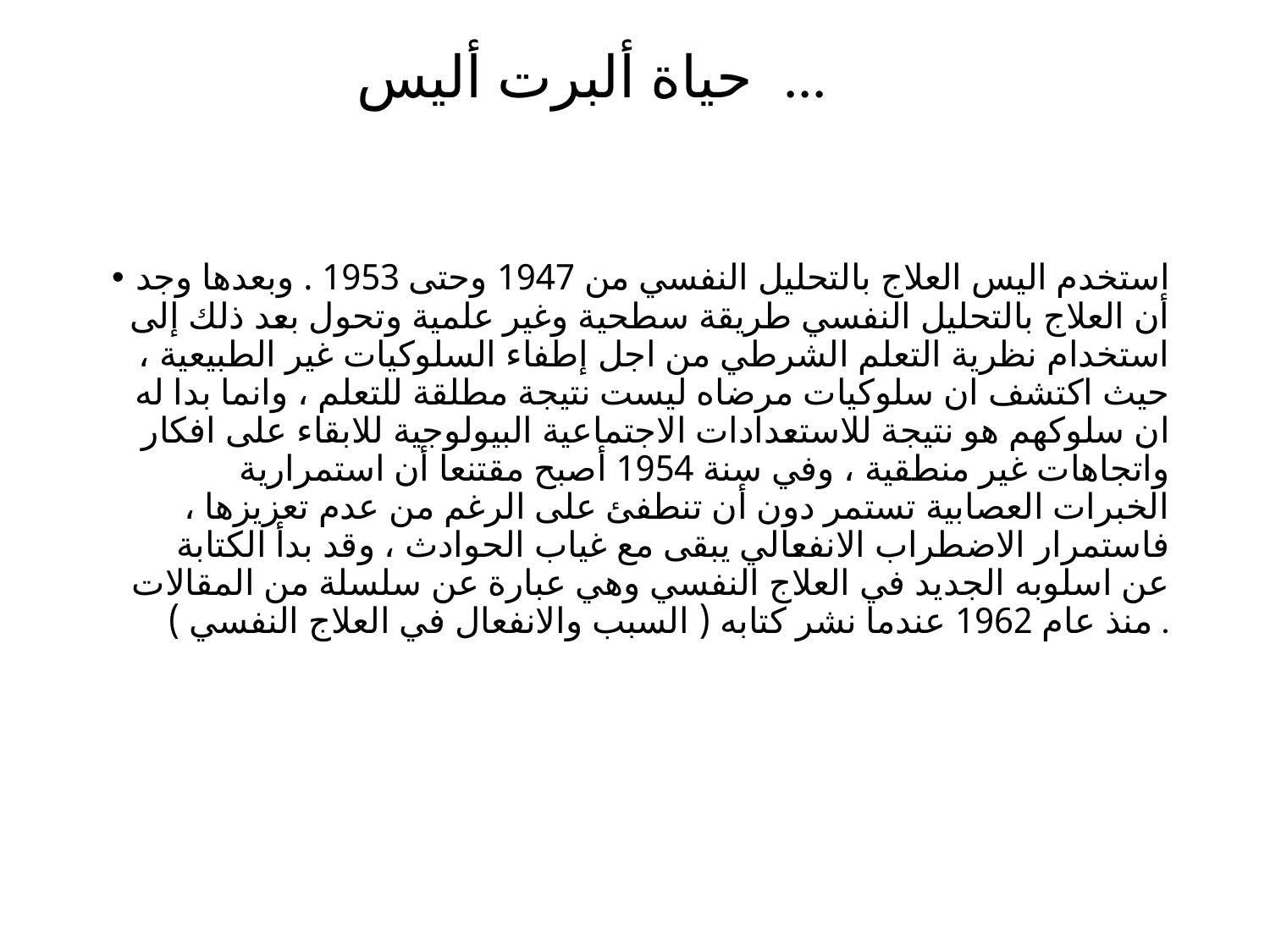

# حياة ألبرت أليس  ...
استخدم اليس العلاج بالتحليل النفسي من 1947 وحتى 1953 . وبعدها وجد أن العلاج بالتحليل النفسي طريقة سطحية وغير علمية وتحول بعد ذلك إلى استخدام نظرية التعلم الشرطي من اجل إطفاء السلوكيات غير الطبيعية ،  حيث اكتشف ان سلوكيات مرضاه ليست نتيجة مطلقة للتعلم ، وانما بدا له ان سلوكهم هو نتيجة للاستعدادات الاجتماعية البيولوجية للابقاء على افكار واتجاهات غير منطقية ، وفي سنة 1954 أصبح مقتنعا أن استمرارية الخبرات العصابية تستمر دون أن تنطفئ على الرغم من عدم تعزيزها ، فاستمرار الاضطراب الانفعالي يبقى مع غياب الحوادث ، وقد بدأ الكتابة عن اسلوبه الجديد في العلاج النفسي وهي عبارة عن سلسلة من المقالات منذ عام 1962 عندما نشر كتابه ( السبب والانفعال في العلاج النفسي ) .